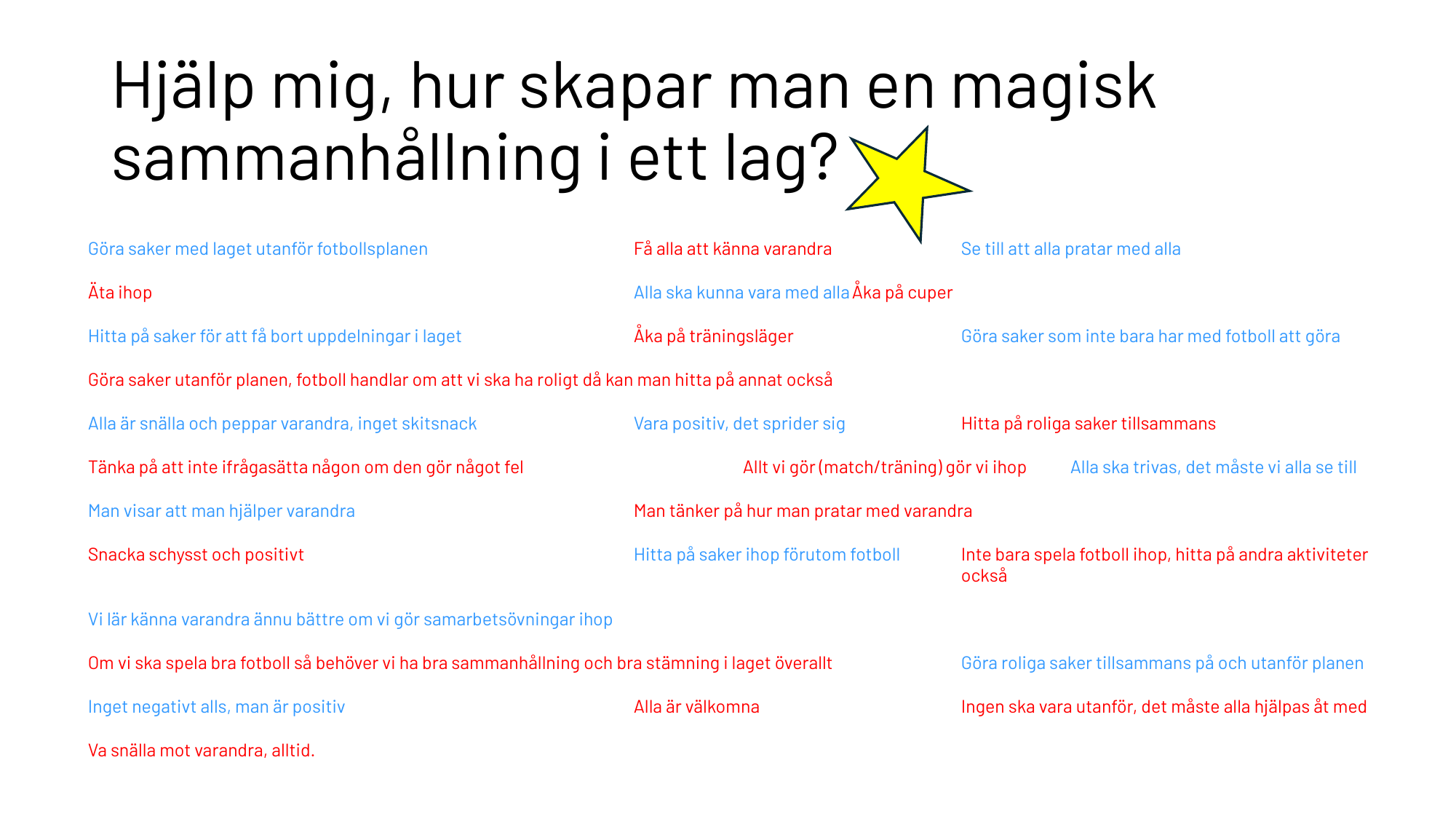

# Hjälp mig, hur skapar man en magisk sammanhållning i ett lag?

Göra saker med laget utanför fotbollsplanen		Få alla att känna varandra		Se till att alla pratar med alla

Äta ihop					Alla ska kunna vara med alla	Åka på cuper

Hitta på saker för att få bort uppdelningar i laget		Åka på träningsläger		Göra saker som inte bara har med fotboll att göra

Göra saker utanför planen, fotboll handlar om att vi ska ha roligt då kan man hitta på annat också

Alla är snälla och peppar varandra, inget skitsnack		Vara positiv, det sprider sig		Hitta på roliga saker tillsammans

Tänka på att inte ifrågasätta någon om den gör något fel		Allt vi gör (match/träning) gör vi ihop	Alla ska trivas, det måste vi alla se till

Man visar att man hjälper varandra			Man tänker på hur man pratar med varandra

Snacka schysst och positivt				Hitta på saker ihop förutom fotboll	Inte bara spela fotboll ihop, hitta på andra aktiviteter 									också

Vi lär känna varandra ännu bättre om vi gör samarbetsövningar ihop

Om vi ska spela bra fotboll så behöver vi ha bra sammanhållning och bra stämning i laget överallt		Göra roliga saker tillsammans på och utanför planen

Inget negativt alls, man är positiv			Alla är välkomna		Ingen ska vara utanför, det måste alla hjälpas åt med

Va snälla mot varandra, alltid.